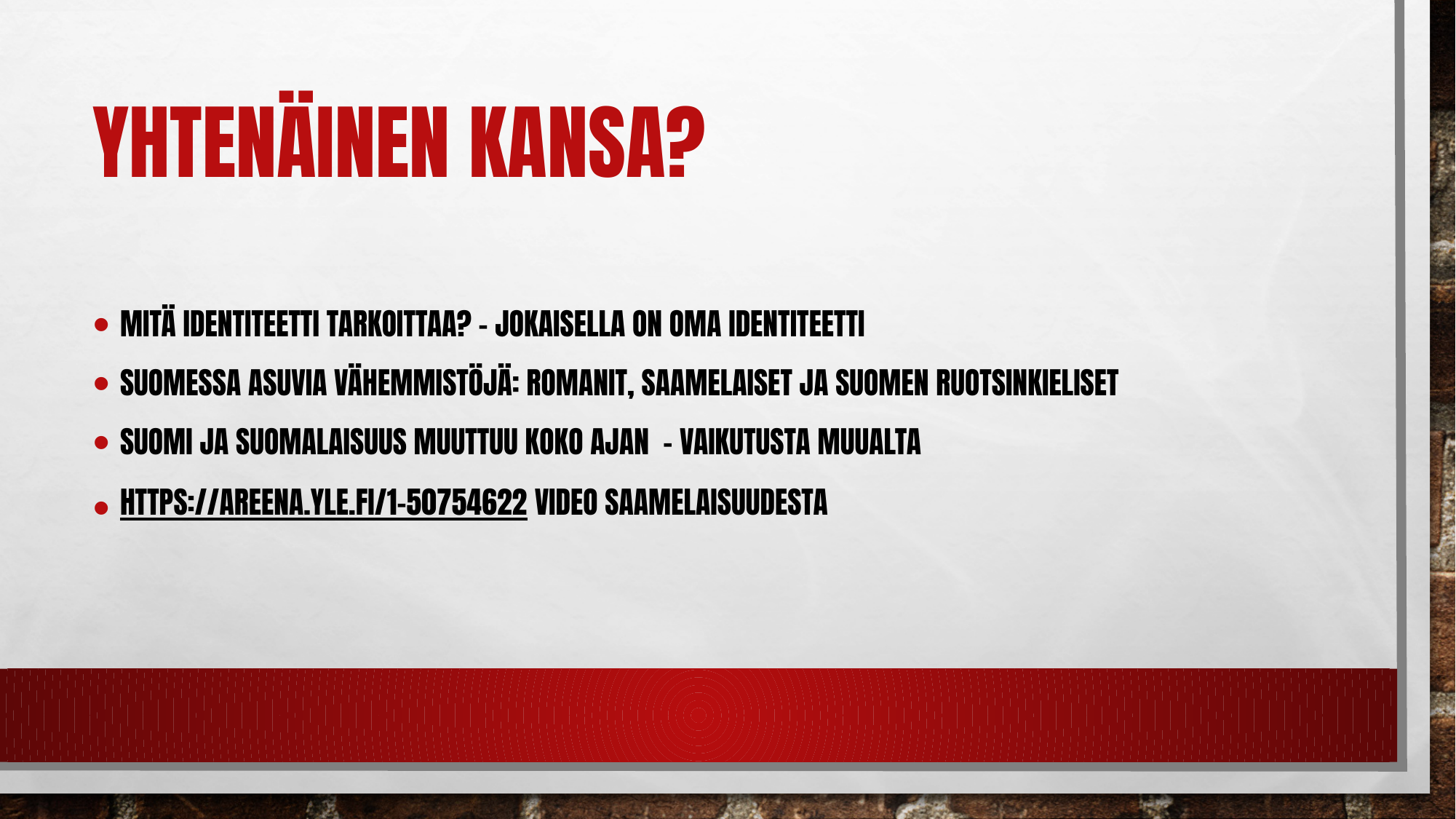

# Yhtenäinen kansa?
Mitä identiteetti tarkoittaa? – jokaisella on oma identiteetti
Suomessa asuvia vähemmistöjä: romanit, saamelaiset ja suomen ruotsinkieliset
Suomi ja suomalaisuus muuttuu koko ajan  - vaikutusta muualta
https://areena.yle.fi/1-50754622 video saamelaisuudesta